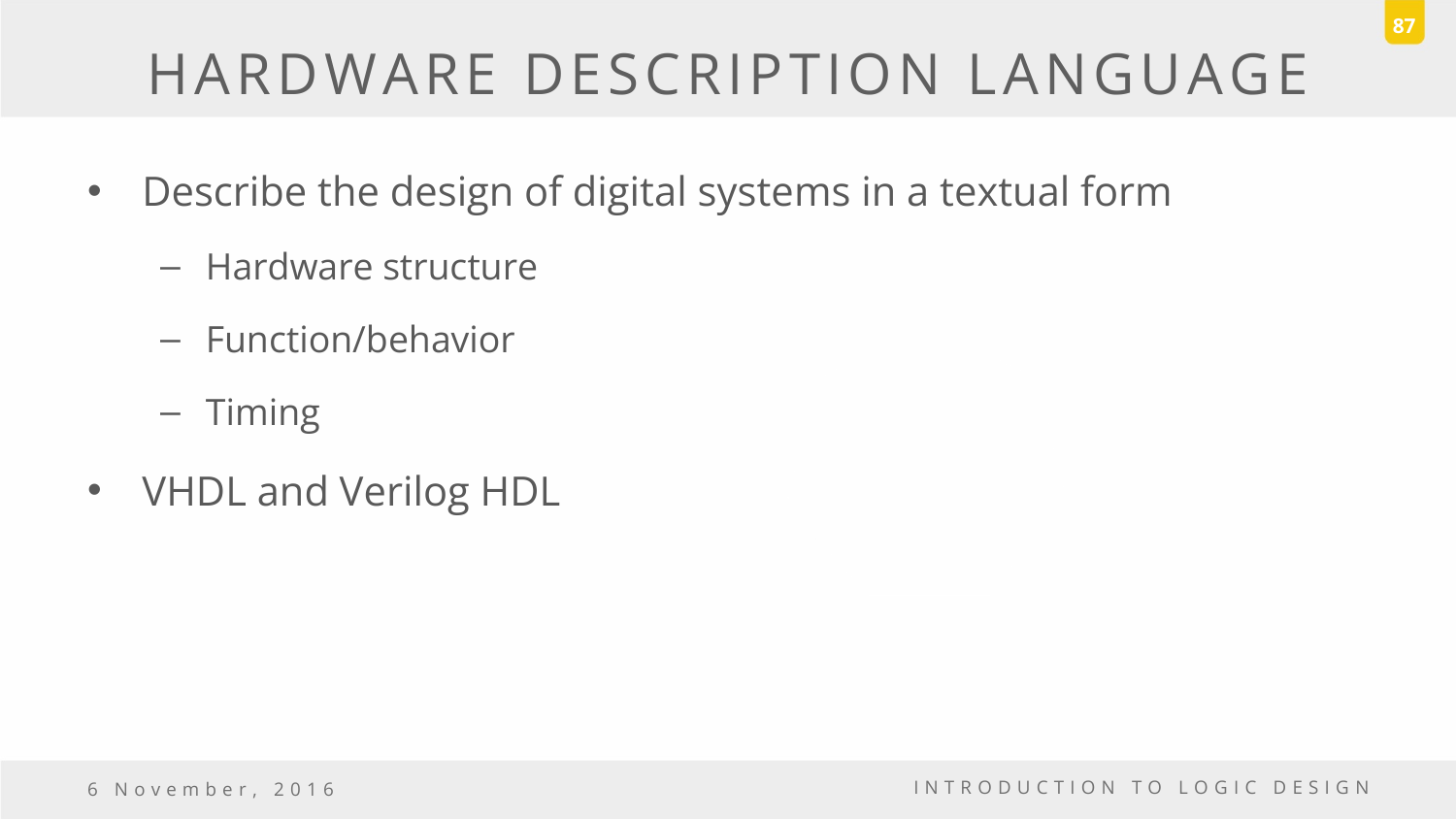

87
# HARDWARE DESCRIPTION LANGUAGE
Describe the design of digital systems in a textual form
Hardware structure
Function/behavior
Timing
VHDL and Verilog HDL

6 November, 2016
INTRODUCTION TO LOGIC DESIGN